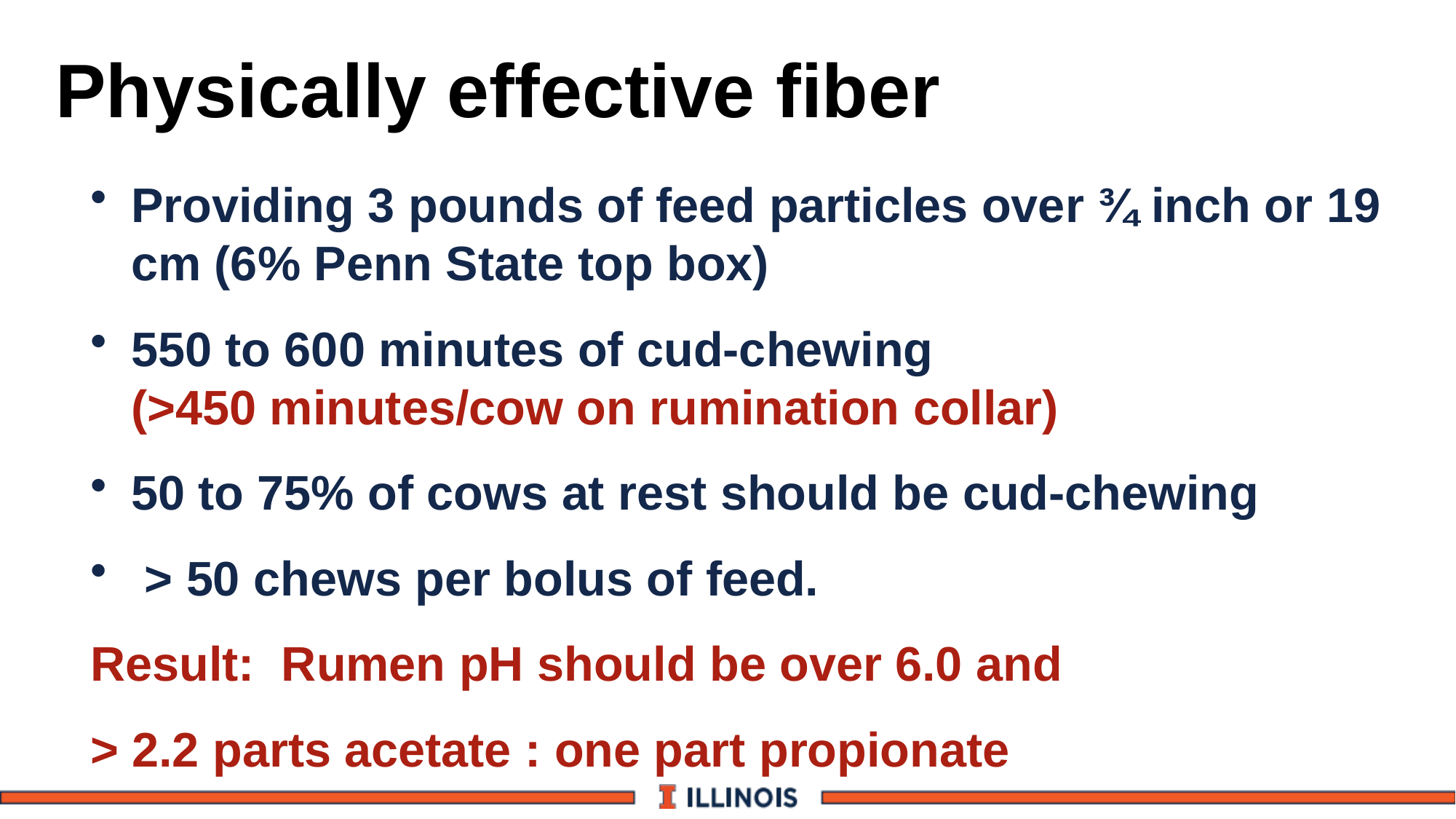

# Physically effective fiber
Providing 3 pounds of feed particles over ¾ inch or 19 cm (6% Penn State top box)
550 to 600 minutes of cud-chewing
(>450 minutes/cow on rumination collar)
50 to 75% of cows at rest should be cud-chewing
 > 50 chews per bolus of feed.
Result:  Rumen pH should be over 6.0 and
> 2.2 parts acetate : one part propionate